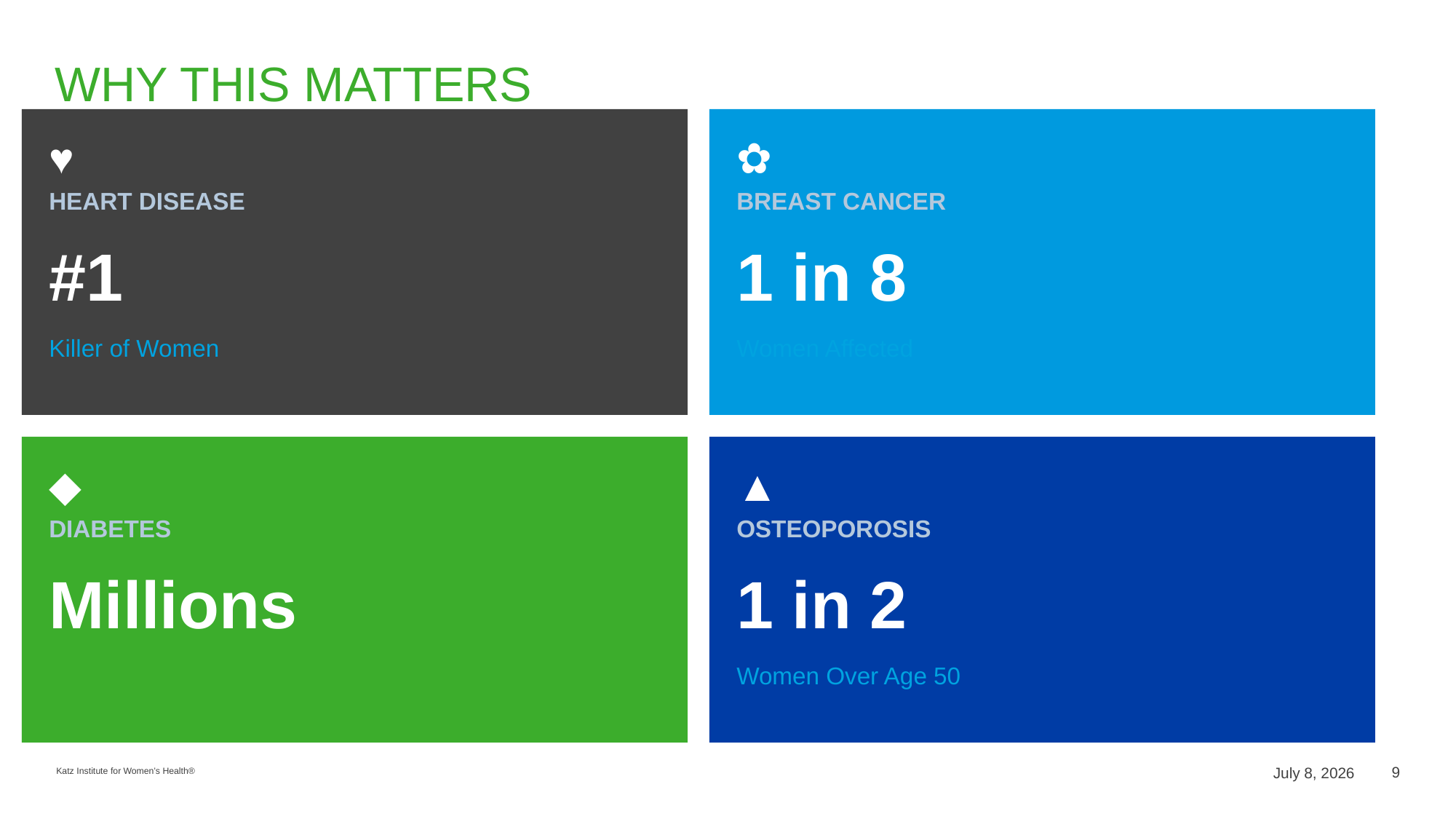

# Why this matters

♥
✿
HEART DISEASE
BREAST CANCER
#1
1 in 8
Killer of Women
Women Affected

◆
▲
DIABETES
OSTEOPOROSIS
Millions
1 in 2
Women Over Age 50
July 8, 2026
9